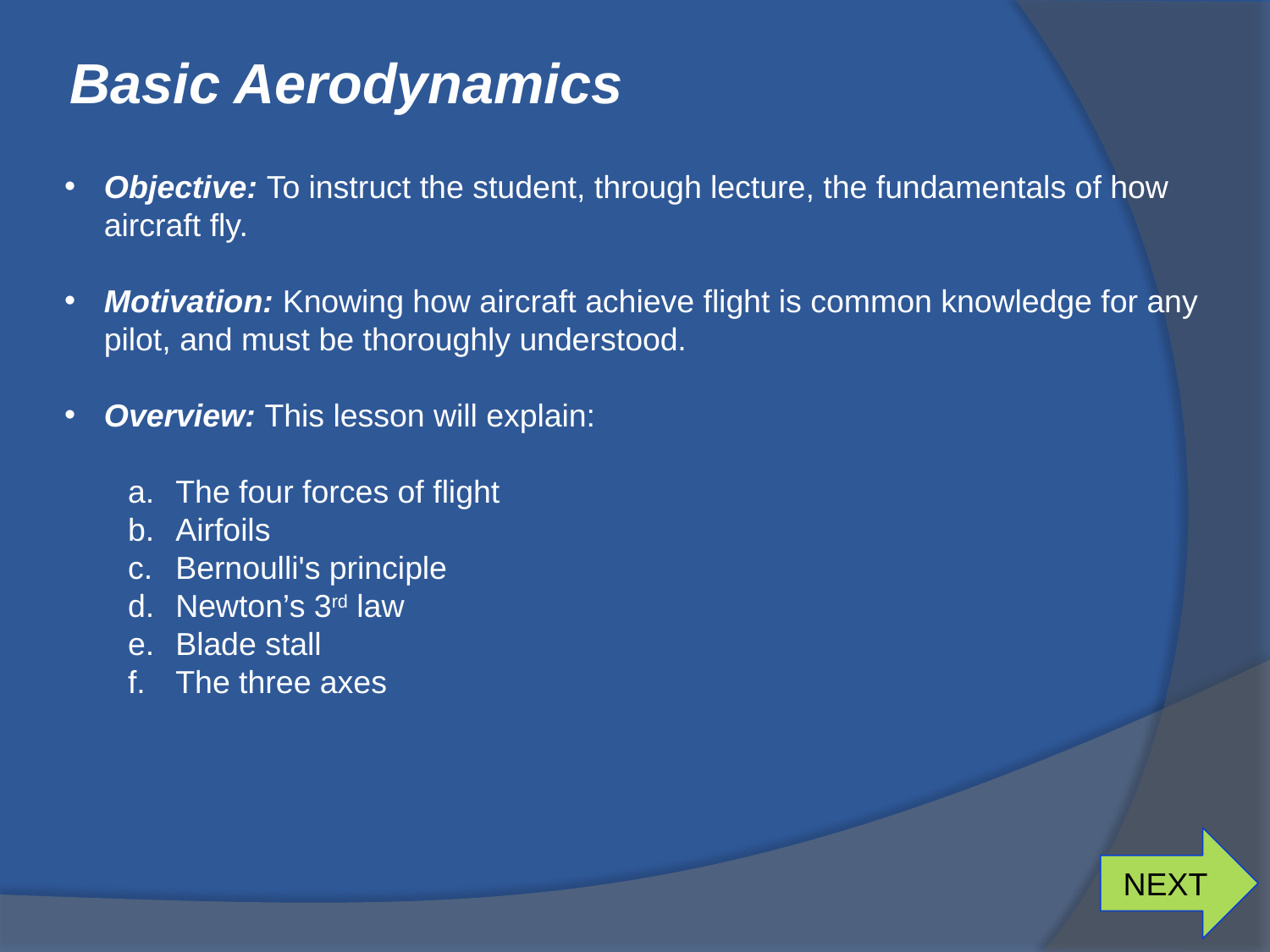

# Basic Aerodynamics
Objective: To instruct the student, through lecture, the fundamentals of how aircraft fly.

Motivation: Knowing how aircraft achieve flight is common knowledge for any pilot, and must be thoroughly understood.

Overview: This lesson will explain:

The four forces of flight
Airfoils
Bernoulli's principle
Newton’s 3rd law
Blade stall
The three axes

NEXT